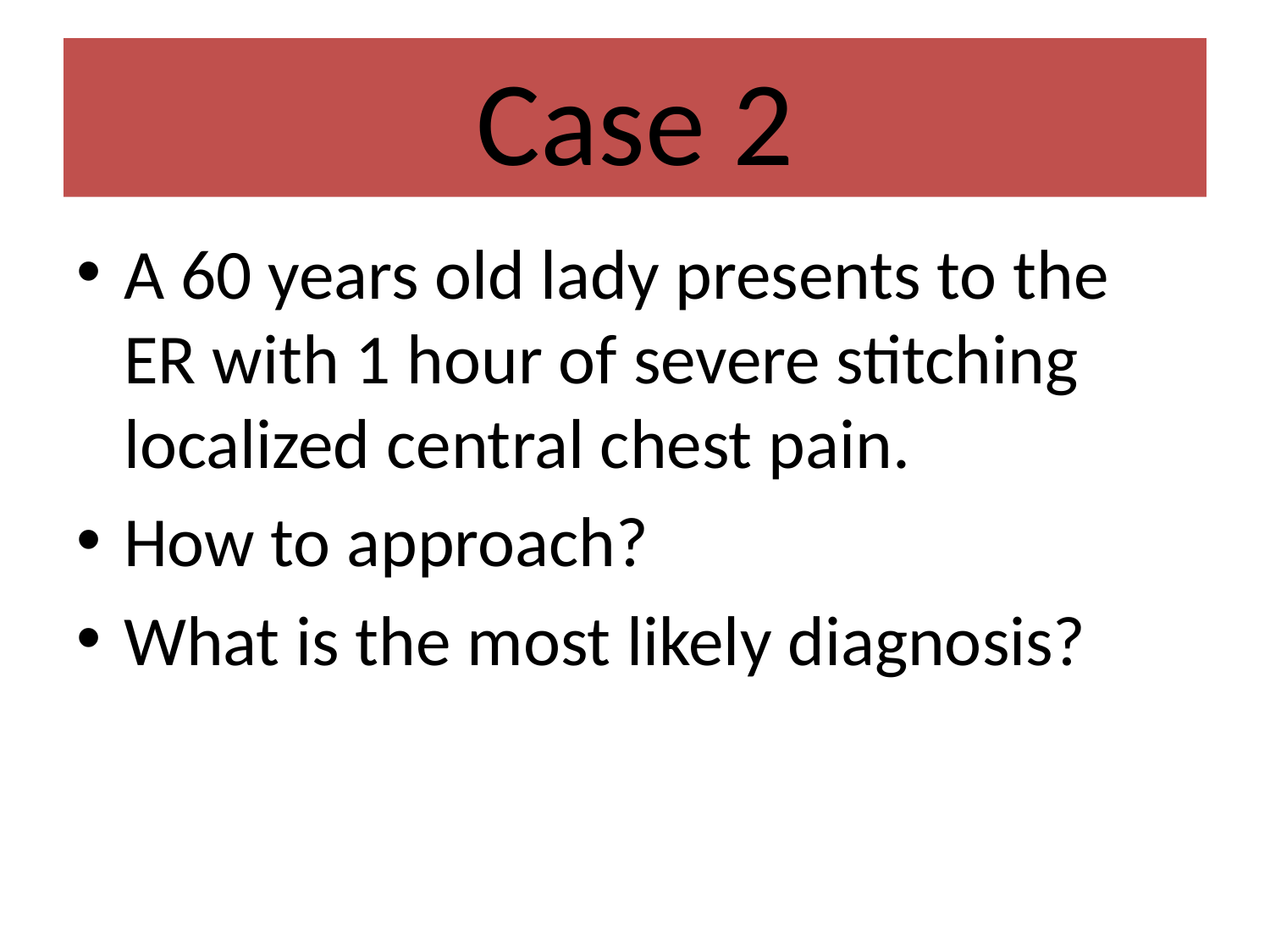

# Case 2
A 60 years old lady presents to the ER with 1 hour of severe stitching localized central chest pain.
How to approach?
What is the most likely diagnosis?